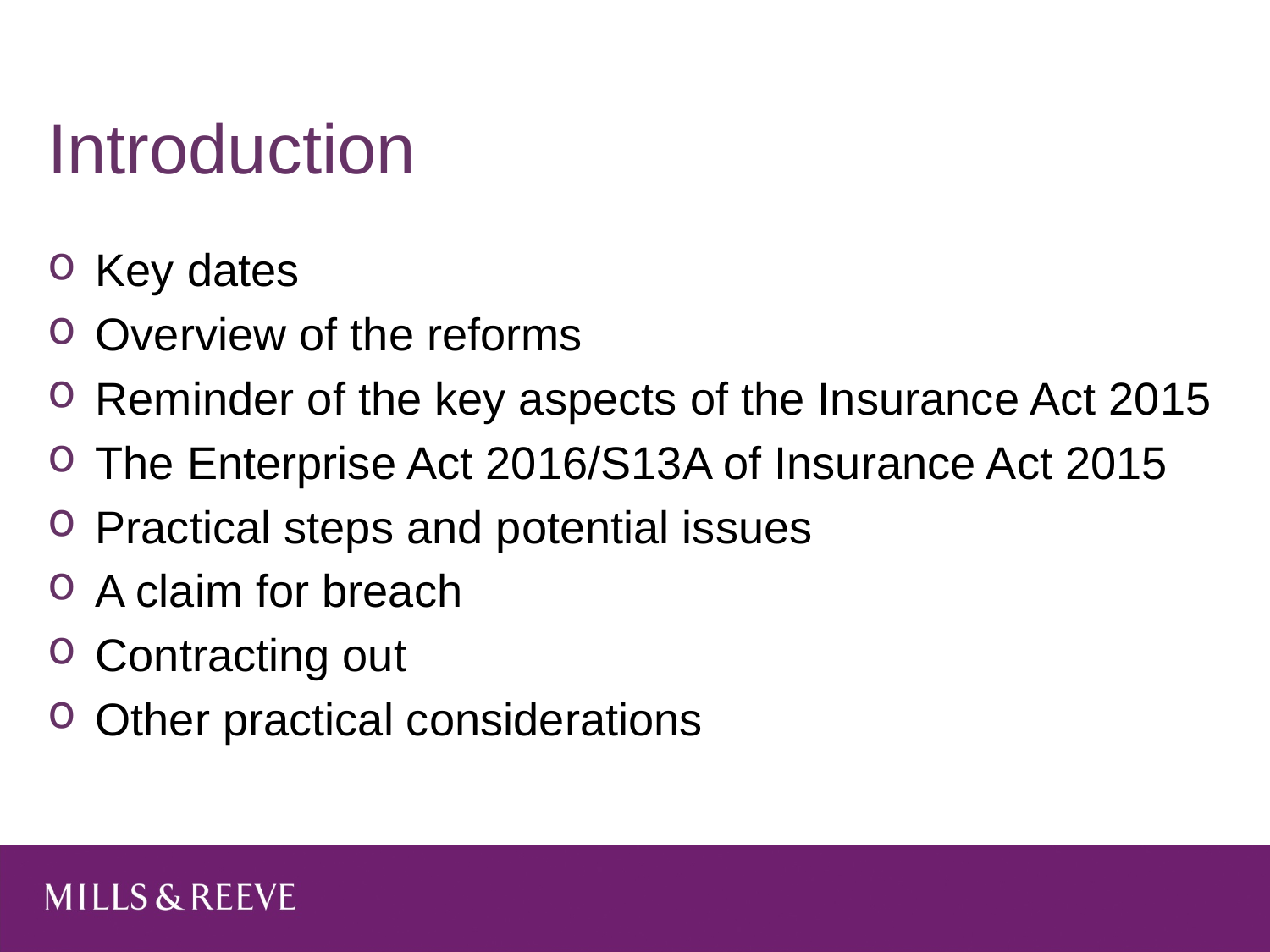

# Introduction
Key dates
Overview of the reforms
Reminder of the key aspects of the Insurance Act 2015
The Enterprise Act 2016/S13A of Insurance Act 2015
Practical steps and potential issues
A claim for breach
Contracting out
Other practical considerations